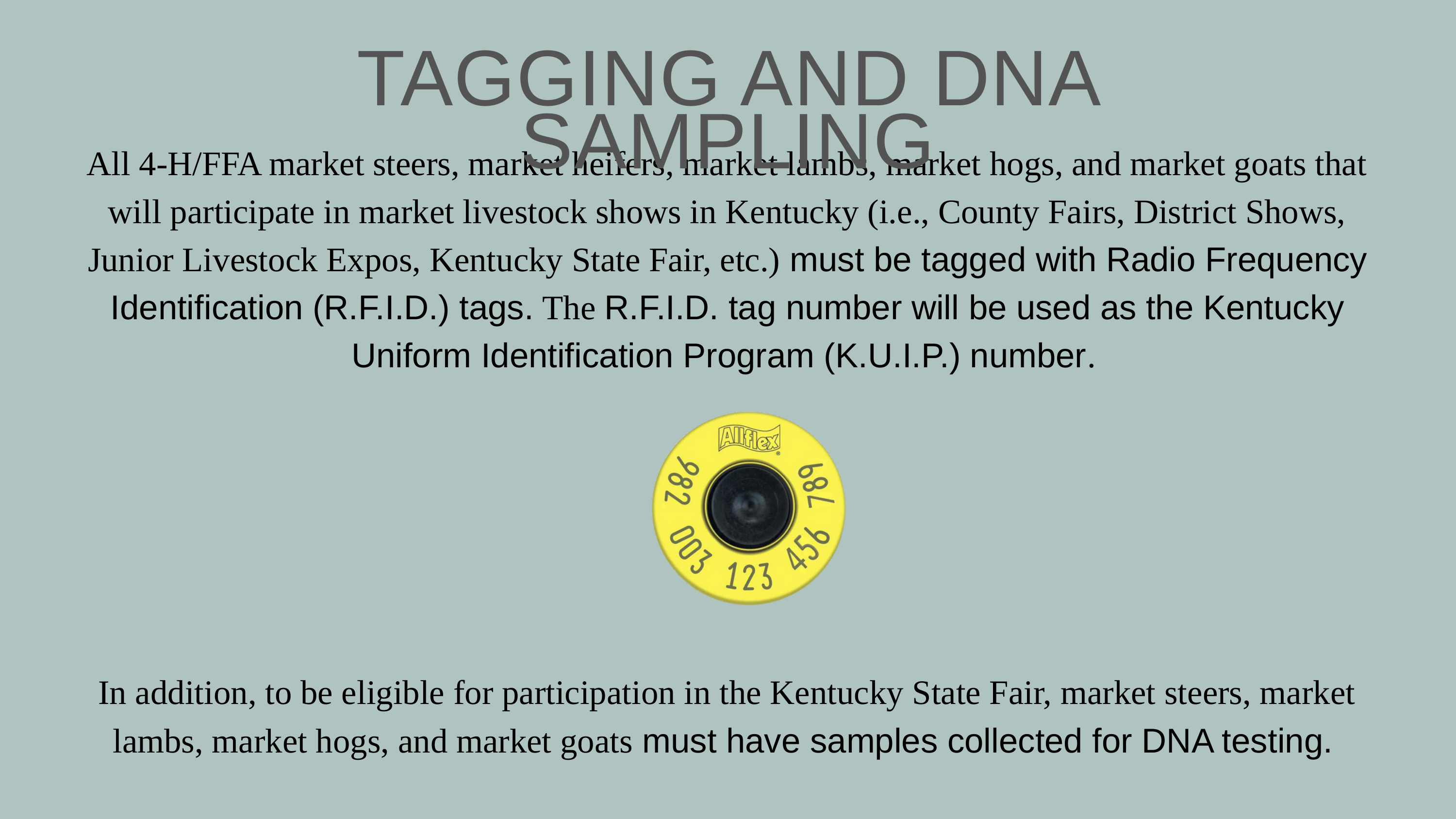

TAGGING AND DNA SAMPLING
All 4-H/FFA market steers, market heifers, market lambs, market hogs, and market goats that will participate in market livestock shows in Kentucky (i.e., County Fairs, District Shows, Junior Livestock Expos, Kentucky State Fair, etc.) must be tagged with Radio Frequency Identification (R.F.I.D.) tags. The R.F.I.D. tag number will be used as the Kentucky Uniform Identification Program (K.U.I.P.) number.

In addition, to be eligible for participation in the Kentucky State Fair, market steers, market lambs, market hogs, and market goats must have samples collected for DNA testing.